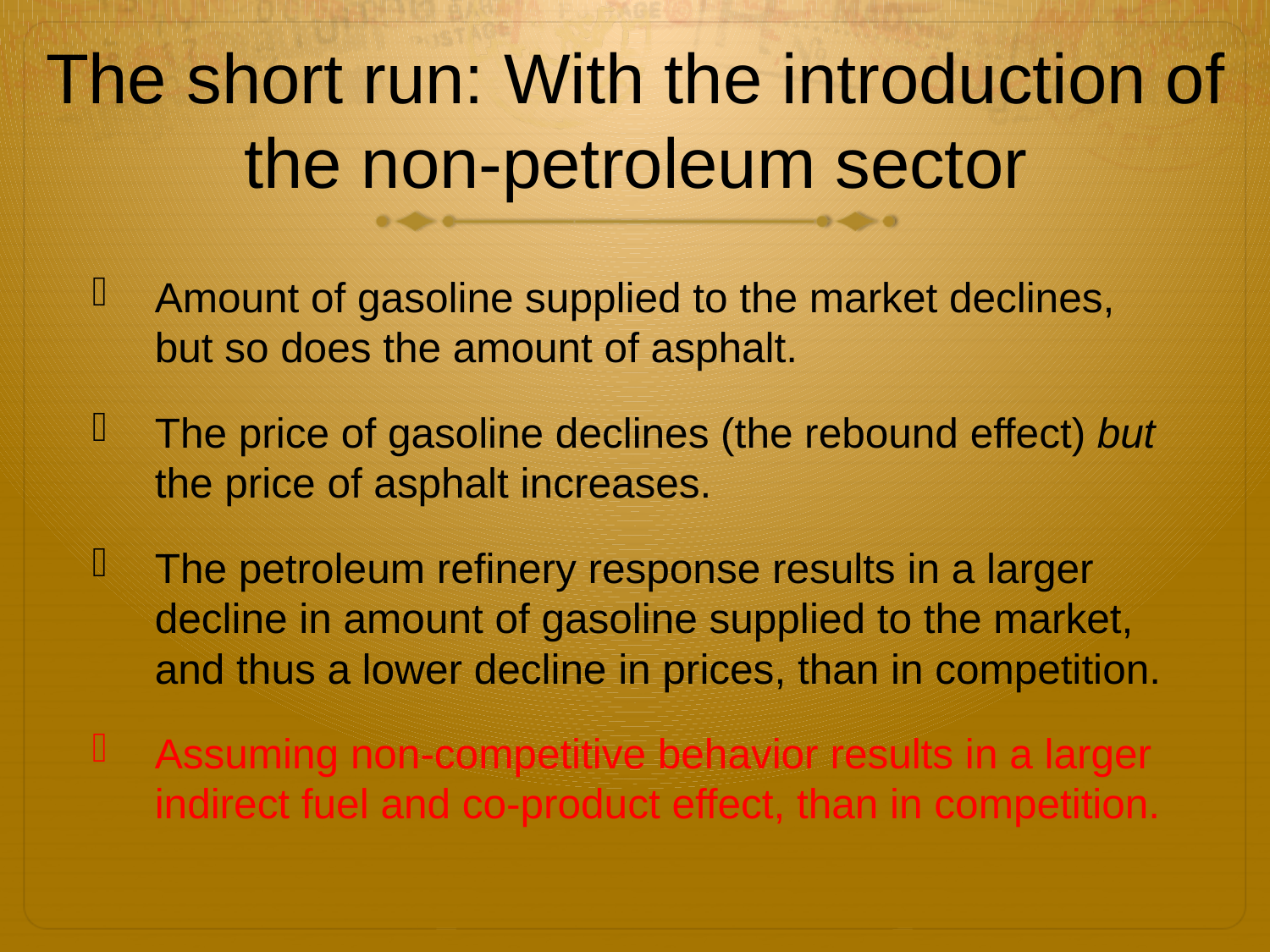

# The short run: With the introduction of the non-petroleum sector
Amount of gasoline supplied to the market declines, but so does the amount of asphalt.
The price of gasoline declines (the rebound effect) but the price of asphalt increases.
The petroleum refinery response results in a larger decline in amount of gasoline supplied to the market, and thus a lower decline in prices, than in competition.
Assuming non-competitive behavior results in a larger indirect fuel and co-product effect, than in competition.